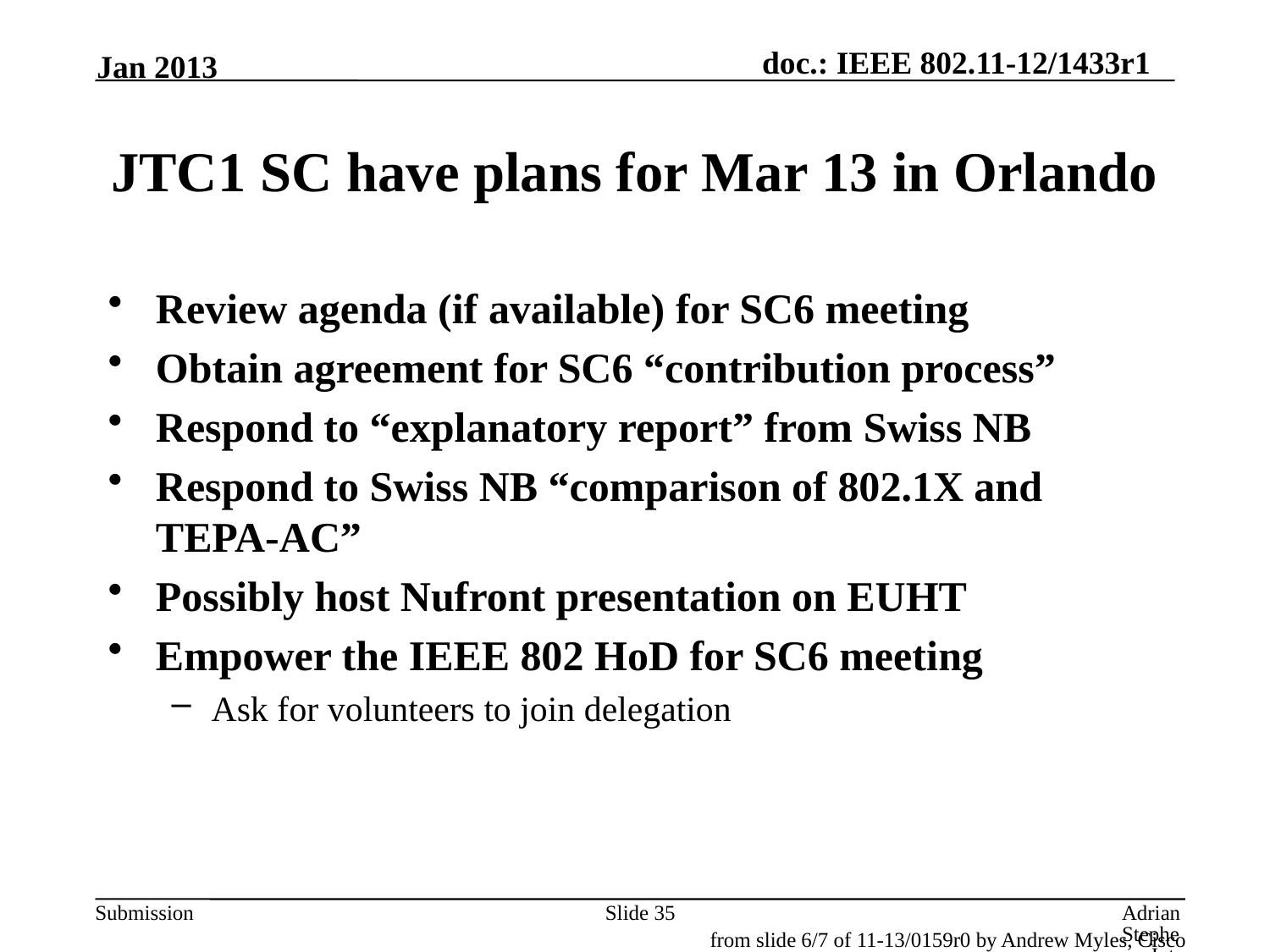

Jan 2013
# JTC1 SC have plans for Mar 13 in Orlando
Review agenda (if available) for SC6 meeting
Obtain agreement for SC6 “contribution process”
Respond to “explanatory report” from Swiss NB
Respond to Swiss NB “comparison of 802.1X and TEPA-AC”
Possibly host Nufront presentation on EUHT
Empower the IEEE 802 HoD for SC6 meeting
Ask for volunteers to join delegation
Slide 35
Adrian Stephens, Intel Corporation
from slide 6/7 of 11-13/0159r0 by Andrew Myles, Cisco